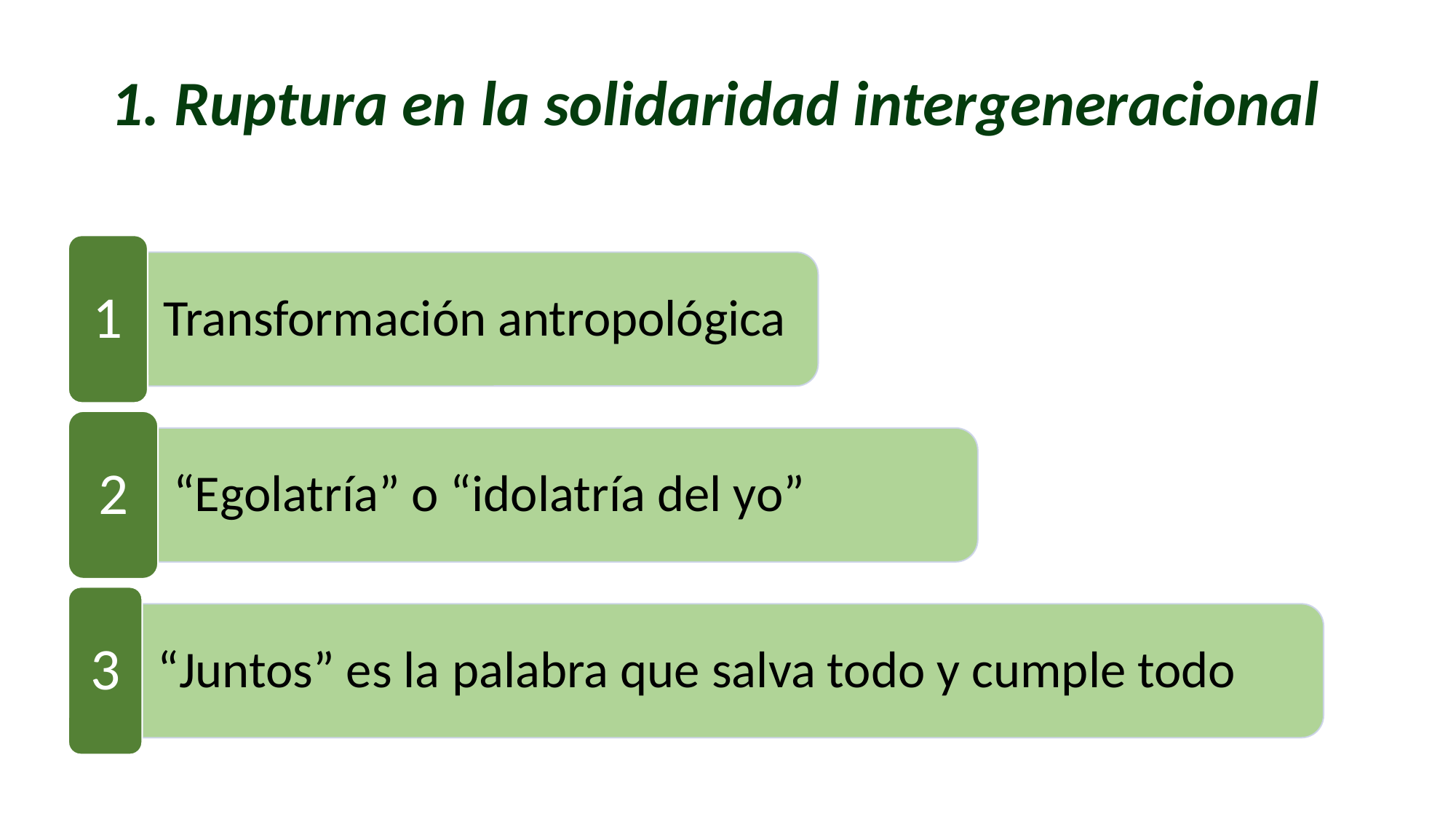

# 1. Ruptura en la solidaridad intergeneracional

1
Transformación antropológica

2
“Egolatría” o “idolatría del yo”

3
“Juntos” es la palabra que salva todo y cumple todo